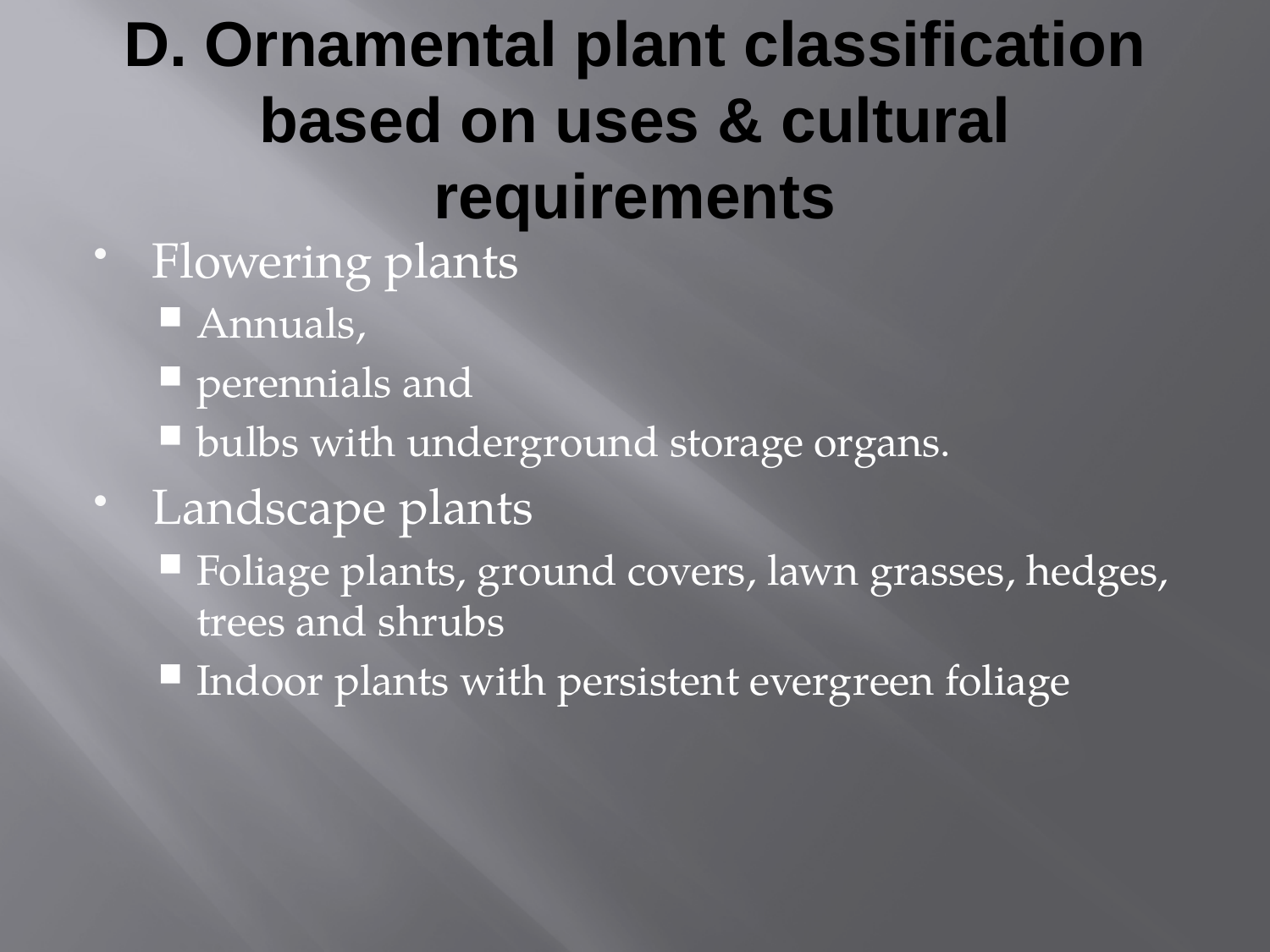

# D. Ornamental plant classification based on uses & cultural requirements
Flowering plants
Annuals,
perennials and
bulbs with underground storage organs.
Landscape plants
Foliage plants, ground covers, lawn grasses, hedges, trees and shrubs
Indoor plants with persistent evergreen foliage